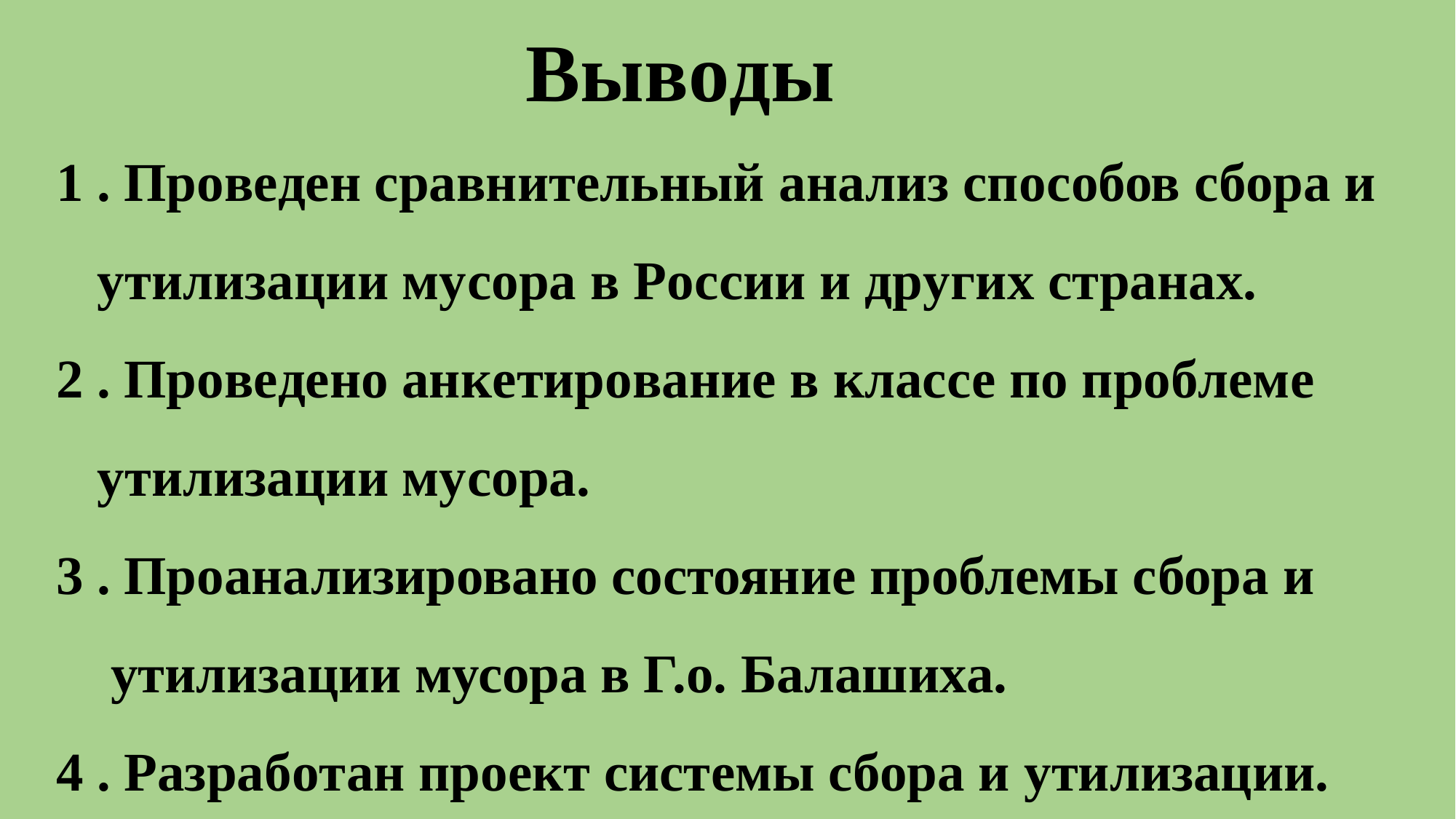

# Выводы
. Проведен сравнительный анализ способов сбора и утилизации мусора в России и других странах.
. Проведено анкетирование в классе по проблеме утилизации мусора.
. Проанализировано состояние проблемы сбора и  утилизации мусора в Г.о. Балашиха.
. Разработан проект системы сбора и утилизации. мусора в Г.о. Балашиха и оценена возможность ее реализации